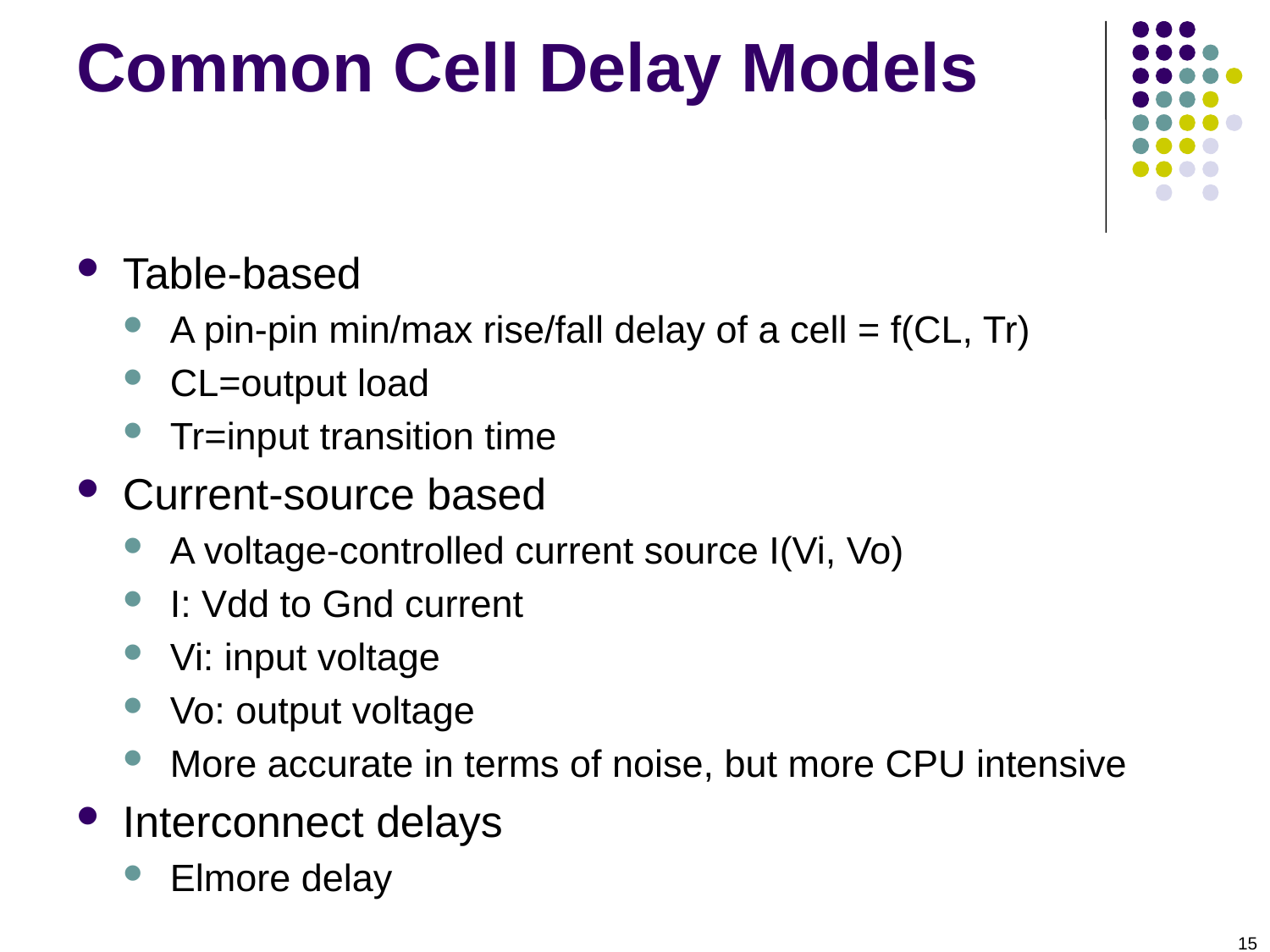

# Common Cell Delay Models
Table-based
A pin-pin min/max rise/fall delay of a cell = f(CL, Tr)
CL=output load
Tr=input transition time
Current-source based
A voltage-controlled current source I(Vi, Vo)
I: Vdd to Gnd current
Vi: input voltage
Vo: output voltage
More accurate in terms of noise, but more CPU intensive
Interconnect delays
Elmore delay

15